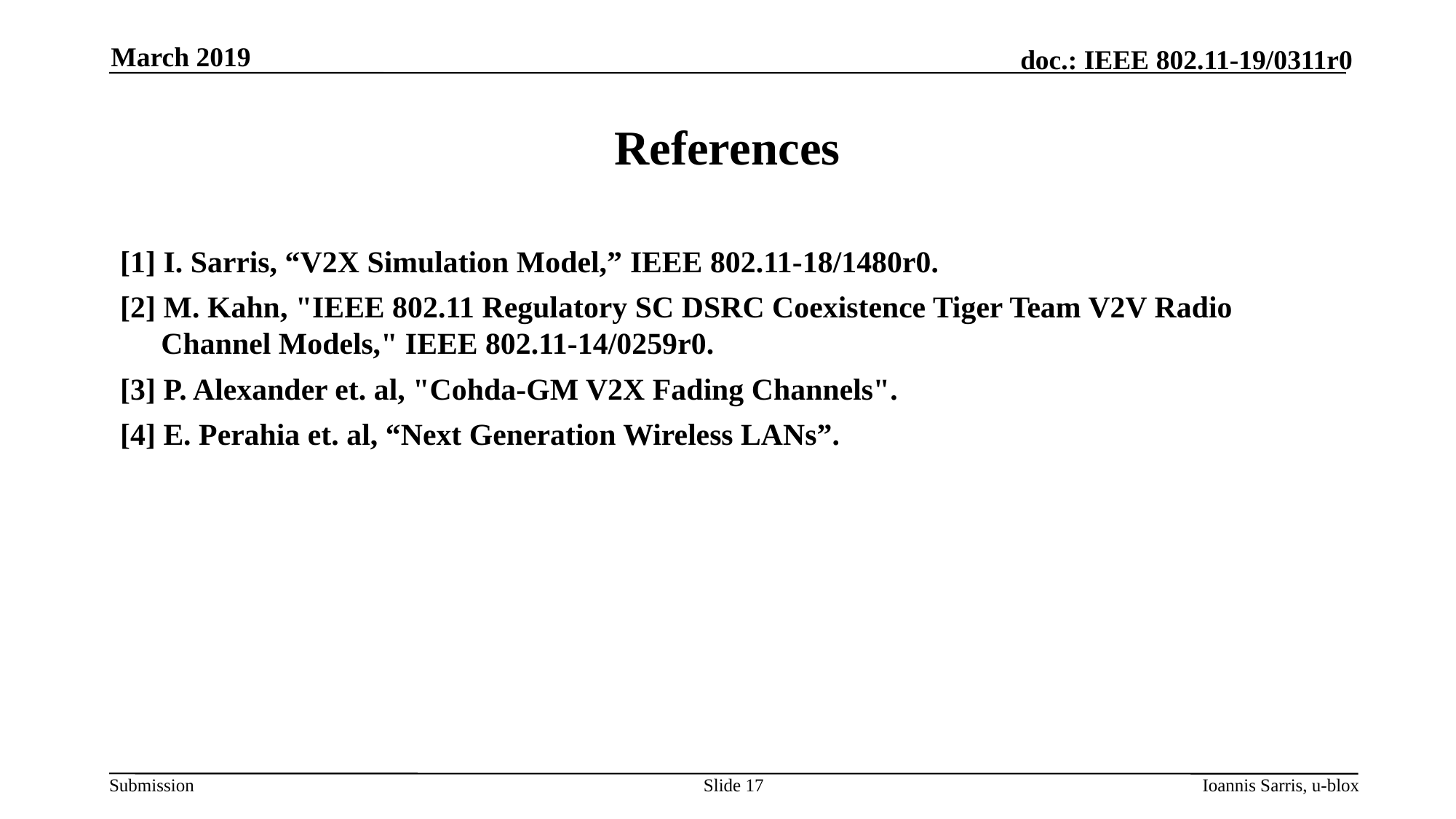

March 2019
# References
[1] I. Sarris, “V2X Simulation Model,” IEEE 802.11-18/1480r0.
[2] M. Kahn, "IEEE 802.11 Regulatory SC DSRC Coexistence Tiger Team V2V Radio Channel Models," IEEE 802.11-14/0259r0.
[3] P. Alexander et. al, "Cohda-GM V2X Fading Channels".
[4] E. Perahia et. al, “Next Generation Wireless LANs”.

Slide 17
Ioannis Sarris, u-blox